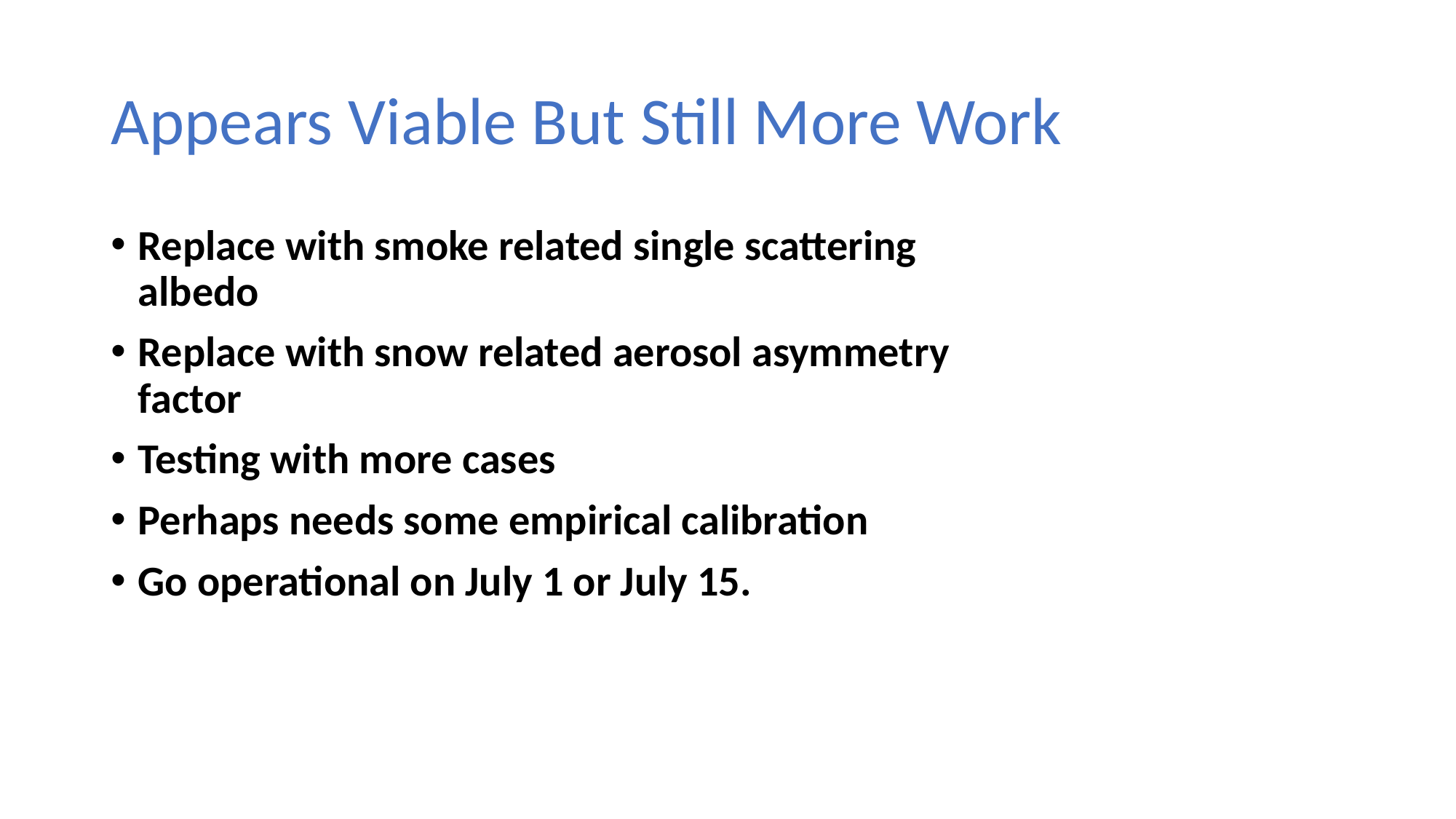

# Appears Viable But Still More Work
Replace with smoke related single scattering albedo
Replace with snow related aerosol asymmetry factor
Testing with more cases
Perhaps needs some empirical calibration
Go operational on July 1 or July 15.